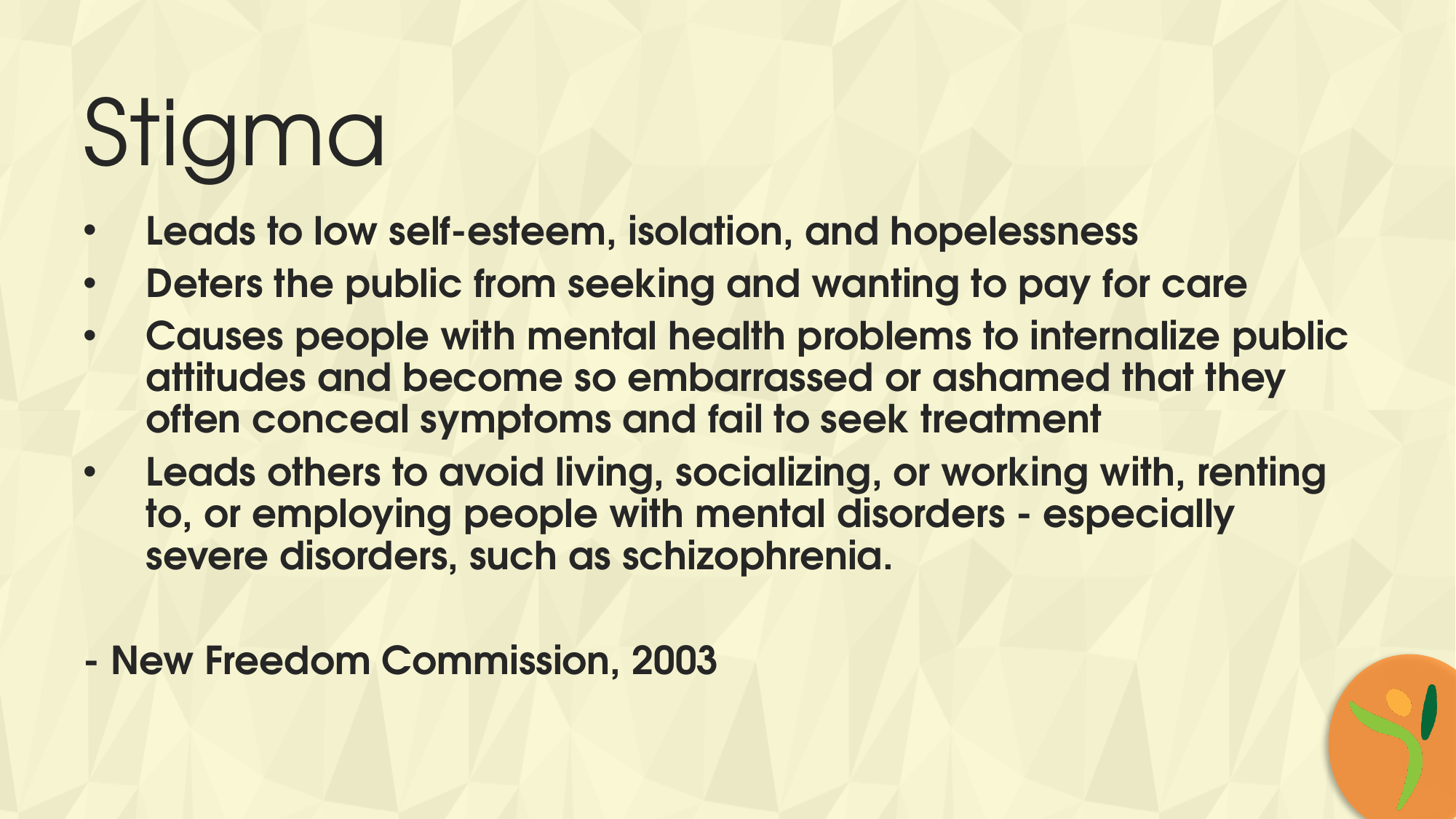

# Stigma
Leads to low self-esteem, isolation, and hopelessness
Deters the public from seeking and wanting to pay for care
Causes people with mental health problems to internalize public attitudes and become so embarrassed or ashamed that they often conceal symptoms and fail to seek treatment
Leads others to avoid living, socializing, or working with, renting to, or employing people with mental disorders - especially severe disorders, such as schizophrenia.

- New Freedom Commission, 2003